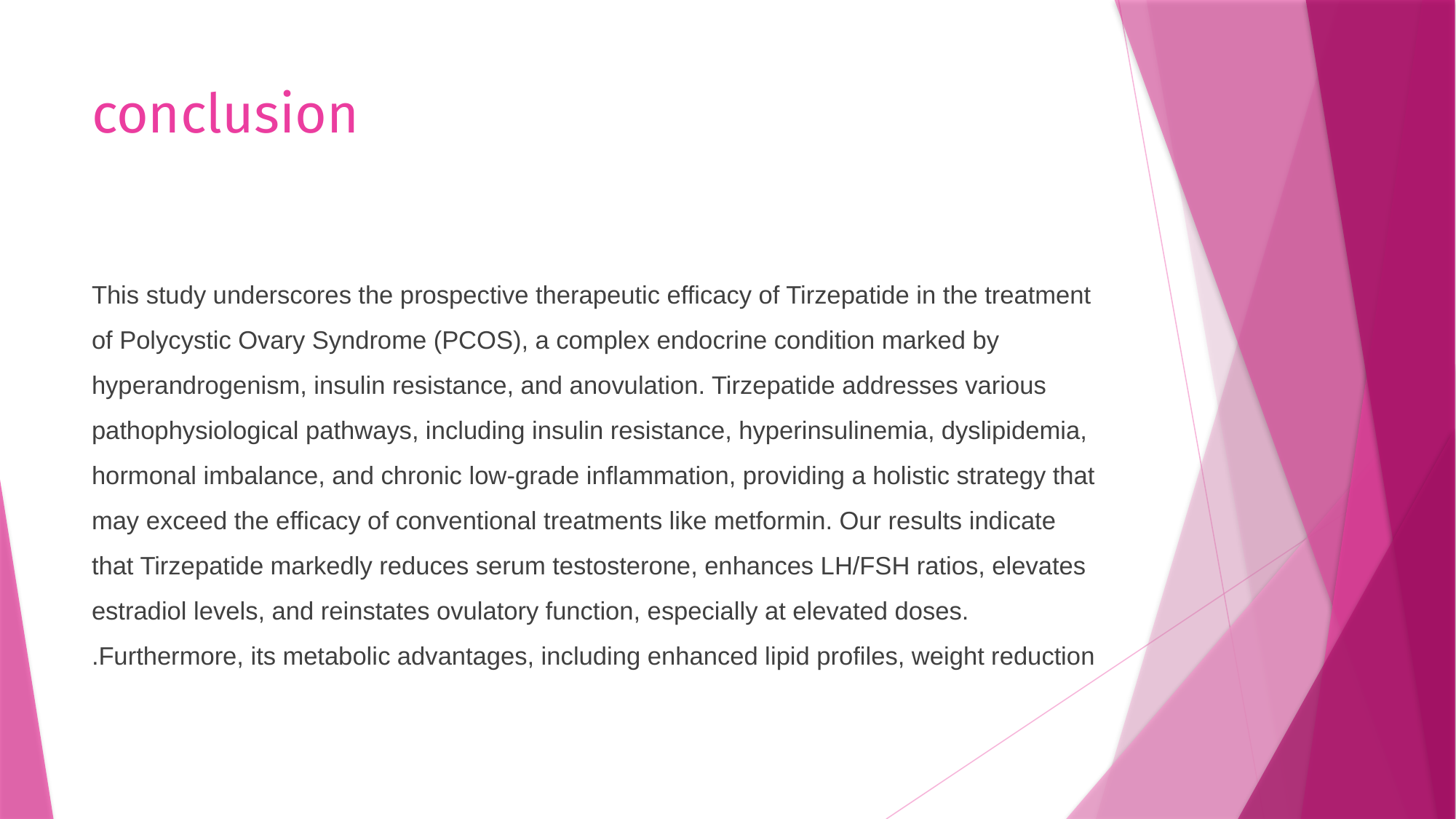

# conclusion
This study underscores the prospective therapeutic efficacy of Tirzepatide in the treatment of Polycystic Ovary Syndrome (PCOS), a complex endocrine condition marked by hyperandrogenism, insulin resistance, and anovulation. Tirzepatide addresses various pathophysiological pathways, including insulin resistance, hyperinsulinemia, dyslipidemia, hormonal imbalance, and chronic low-grade inflammation, providing a holistic strategy that may exceed the efficacy of conventional treatments like metformin. Our results indicate that Tirzepatide markedly reduces serum testosterone, enhances LH/FSH ratios, elevates estradiol levels, and reinstates ovulatory function, especially at elevated doses. Furthermore, its metabolic advantages, including enhanced lipid profiles, weight reduction.